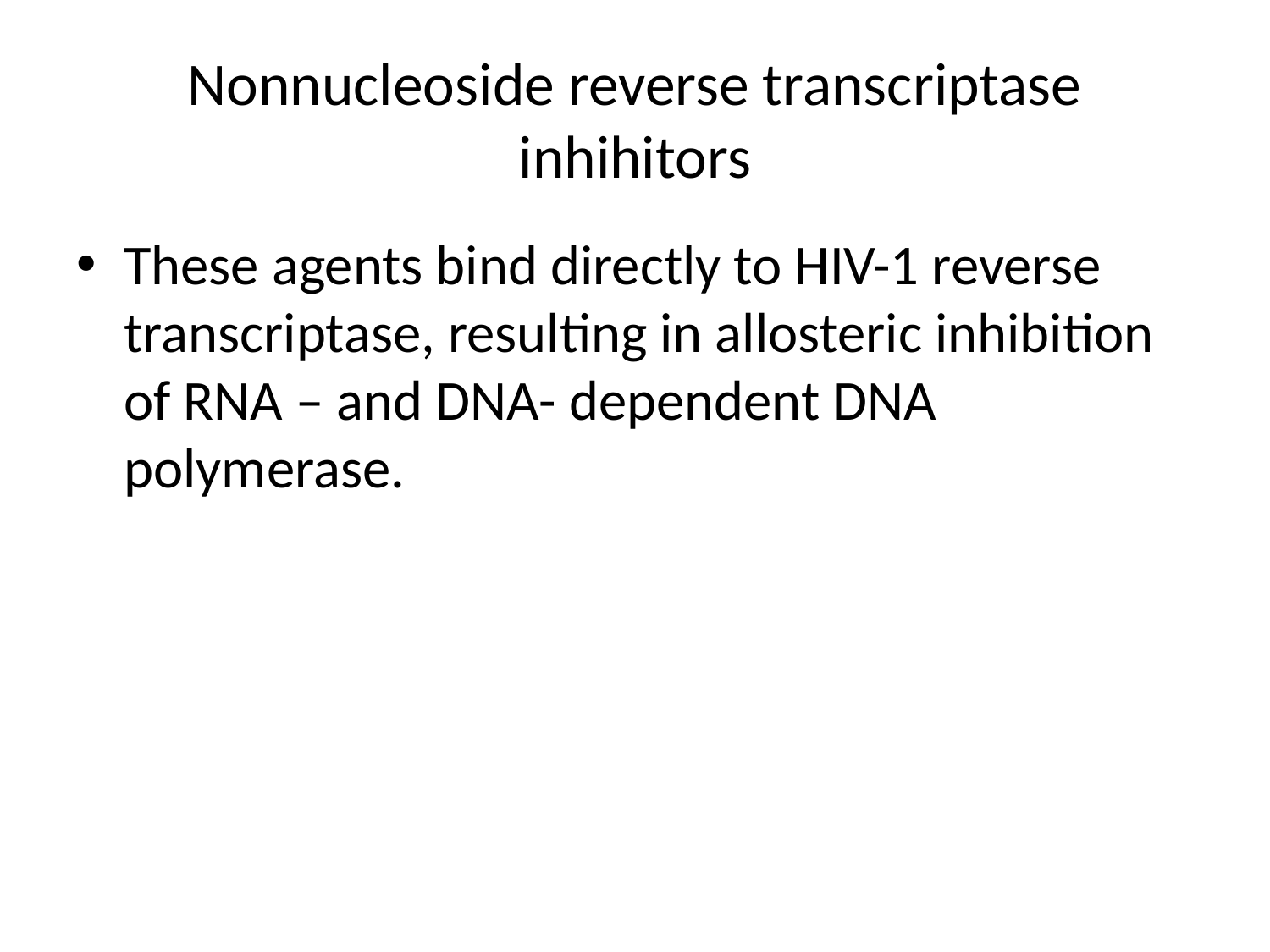

# Nonnucleoside reverse transcriptase inhihitors
These agents bind directly to HIV-1 reverse transcriptase, resulting in allosteric inhibition of RNA – and DNA- dependent DNA polymerase.